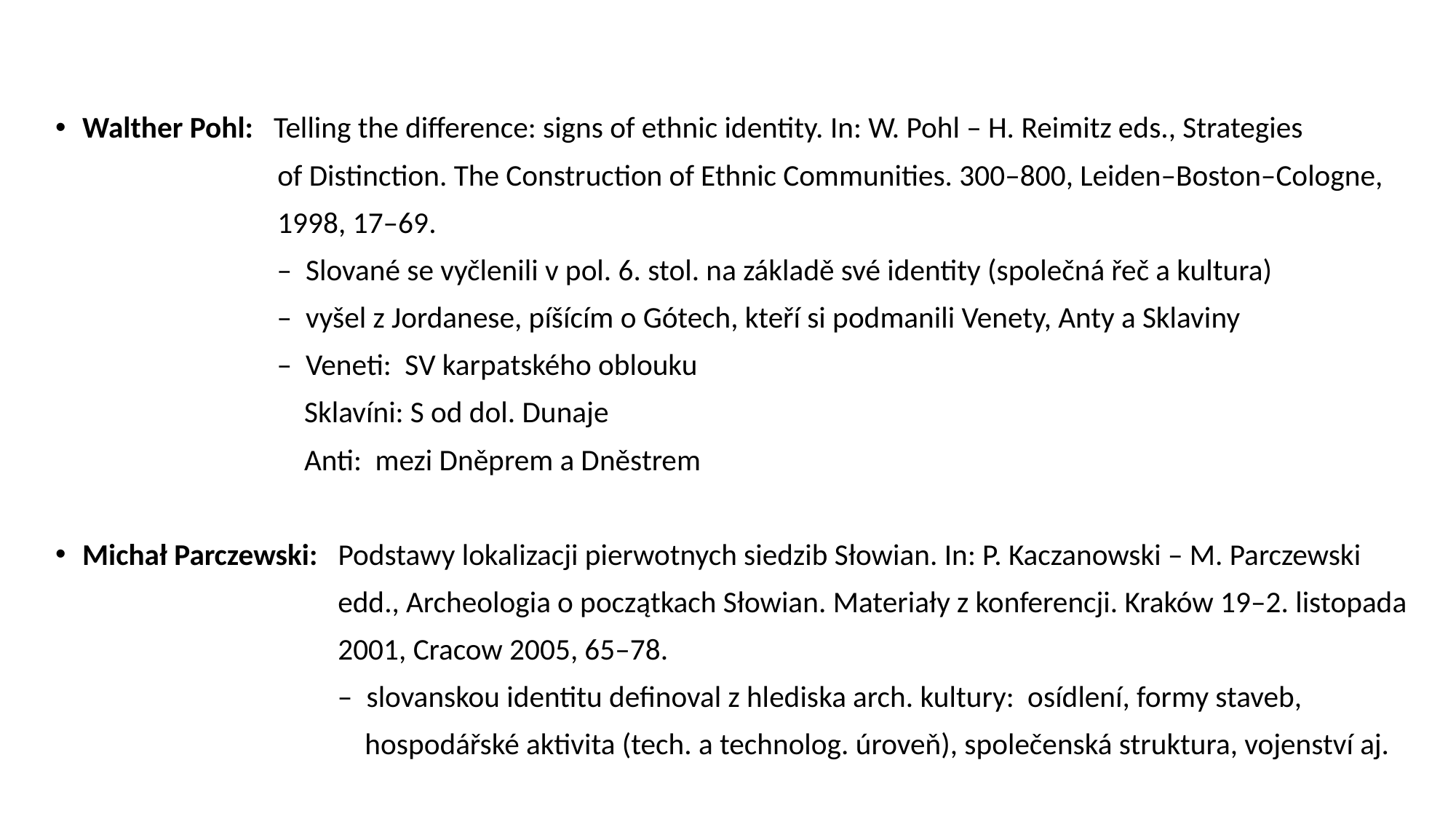

Walther Pohl:   Telling the difference: signs of ethnic identity. In: W. Pohl – H. Reimitz eds., Strategies
                                 of Distinction. The Construction of Ethnic Communities. 300–800, Leiden–Boston–Cologne,
                                 1998, 17–69.
                                 –  Slované se vyčlenili v pol. 6. stol. na základě své identity (společná řeč a kultura)
                                 –  vyšel z Jordanese, píšícím o Gótech, kteří si podmanili Venety, Anty a Sklaviny
                                 –  Veneti:  SV karpatského oblouku
                                     Sklavíni: S od dol. Dunaje
                                     Anti:  mezi Dněprem a Dněstrem

Michał Parczewski:   Podstawy lokalizacji pierwotnych siedzib Słowian. In: P. Kaczanowski – M. Parczewski
                                          edd., Archeologia o początkach Słowian. Materiały z konferencji. Kraków 19–2. listopada
                                          2001, Cracow 2005, 65–78.
                                          –  slovanskou identitu definoval z hlediska arch. kultury:  osídlení, formy staveb,
                                              hospodářské aktivita (tech. a technolog. úroveň), společenská struktura, vojenství aj.